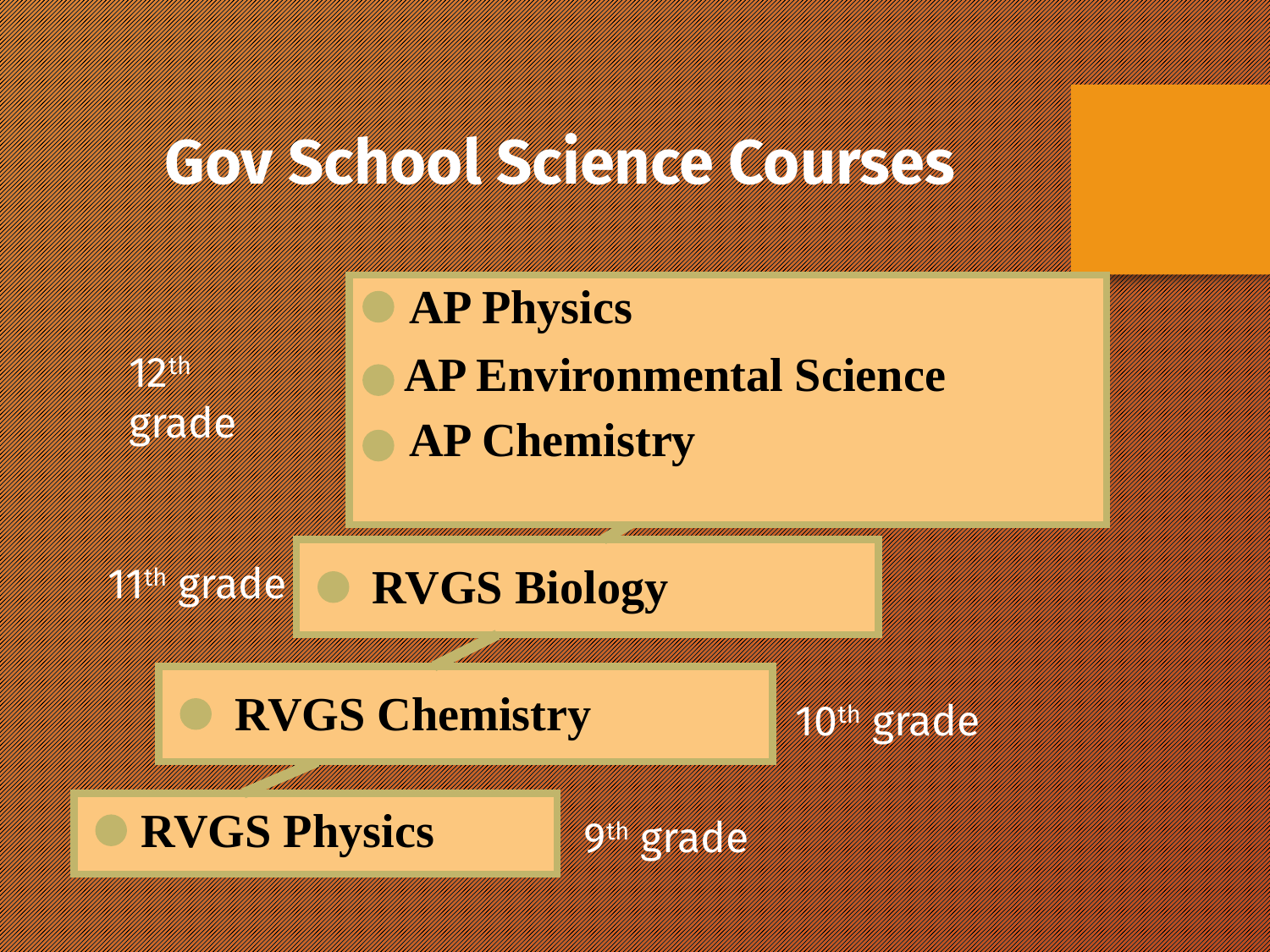

Gov School Science Courses

AP Physics

AP Physics
AP Environmental Science
12th grade

AP Environmental Science
AP Chemistry

AP Chemistry

11th grade
RVGS Biology

RVGS Chemistry
10th grade

RVGS Physics
9th grade